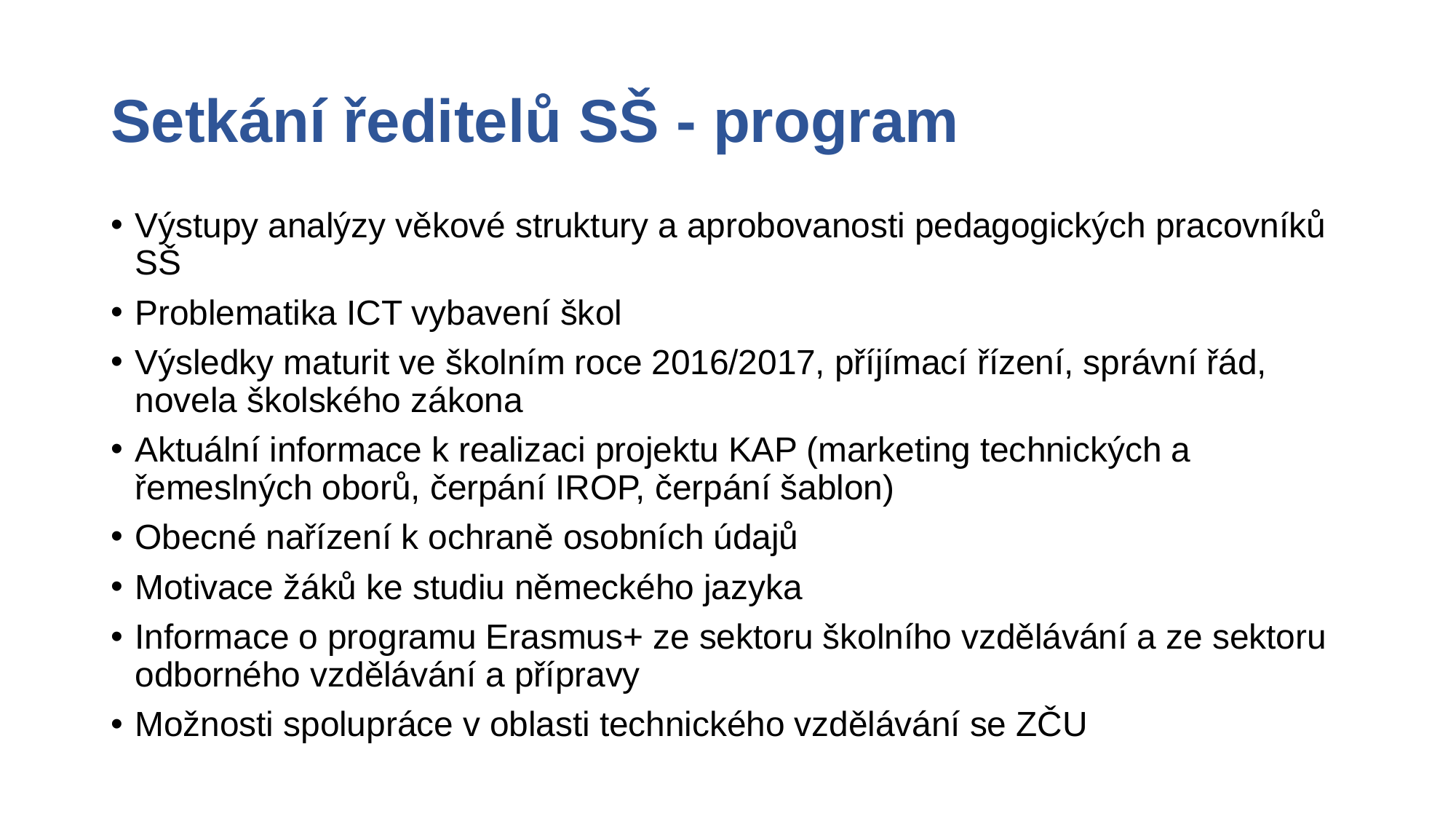

# Setkání ředitelů SŠ - program
Výstupy analýzy věkové struktury a aprobovanosti pedagogických pracovníků SŠ
Problematika ICT vybavení škol
Výsledky maturit ve školním roce 2016/2017, příjímací řízení, správní řád, novela školského zákona
Aktuální informace k realizaci projektu KAP (marketing technických a řemeslných oborů, čerpání IROP, čerpání šablon)
Obecné nařízení k ochraně osobních údajů
Motivace žáků ke studiu německého jazyka
Informace o programu Erasmus+ ze sektoru školního vzdělávání a ze sektoru odborného vzdělávání a přípravy
Možnosti spolupráce v oblasti technického vzdělávání se ZČU